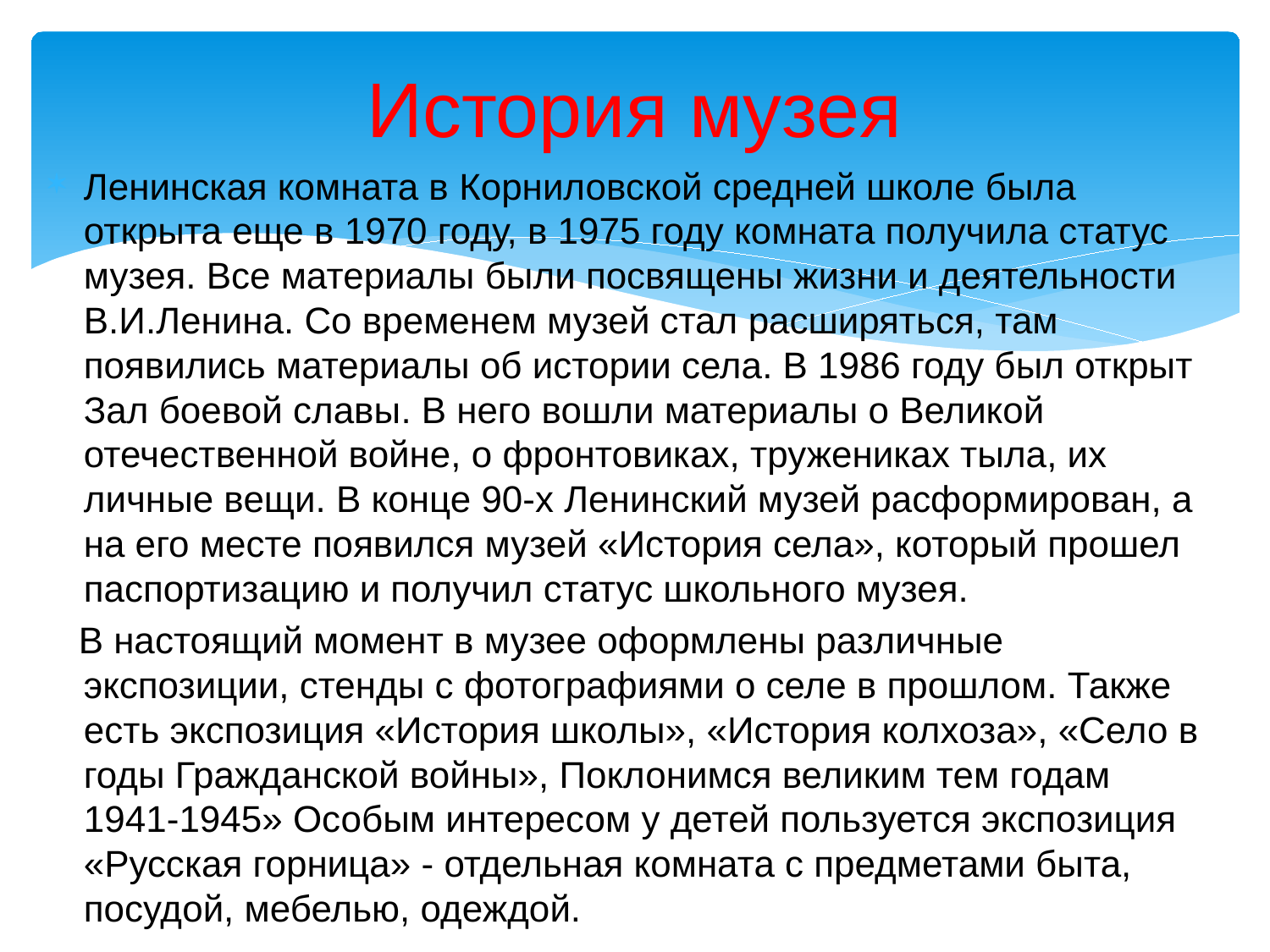

# История музея
Ленинская комната в Корниловской средней школе была открыта еще в 1970 году, в 1975 году комната получила статус музея. Все материалы были посвящены жизни и деятельности В.И.Ленина. Со временем музей стал расширяться, там появились материалы об истории села. В 1986 году был открыт Зал боевой славы. В него вошли материалы о Великой отечественной войне, о фронтовиках, тружениках тыла, их личные вещи. В конце 90-х Ленинский музей расформирован, а на его месте появился музей «История села», который прошел паспортизацию и получил статус школьного музея.
   В настоящий момент в музее оформлены различные экспозиции, стенды с фотографиями о селе в прошлом. Также есть экспозиция «История школы», «История колхоза», «Село в годы Гражданской войны», Поклонимся великим тем годам 1941-1945» Особым интересом у детей пользуется экспозиция «Русская горница» - отдельная комната с предметами быта, посудой, мебелью, одеждой.